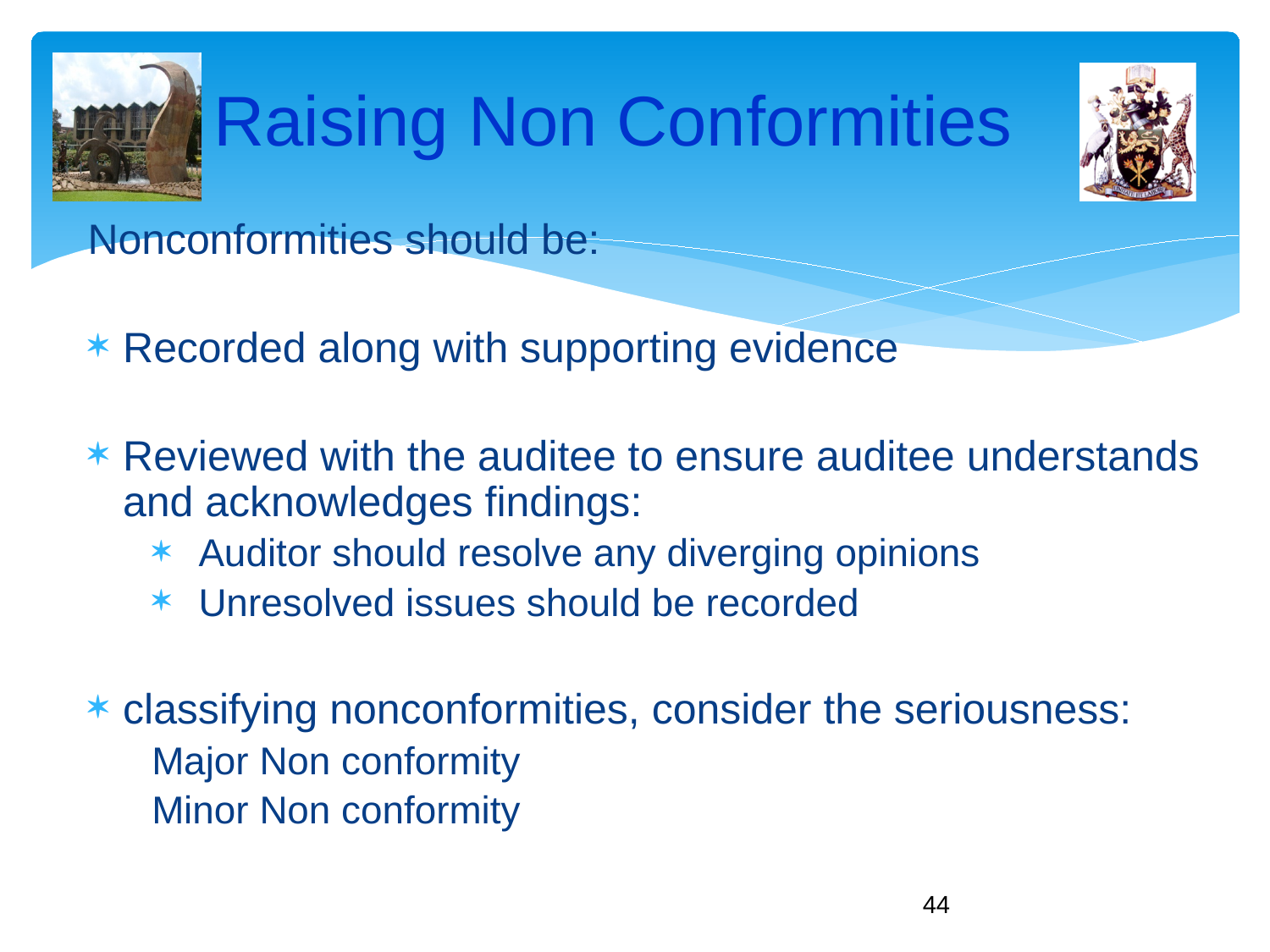

# Raising Non Conformities
Nonconformities should be:

Recorded along with supporting evidence

Reviewed with the auditee to ensure auditee understands and acknowledges findings:
Auditor should resolve any diverging opinions
Unresolved issues should be recorded

classifying nonconformities, consider the seriousness:
Major Non conformity
Minor Non conformity

44